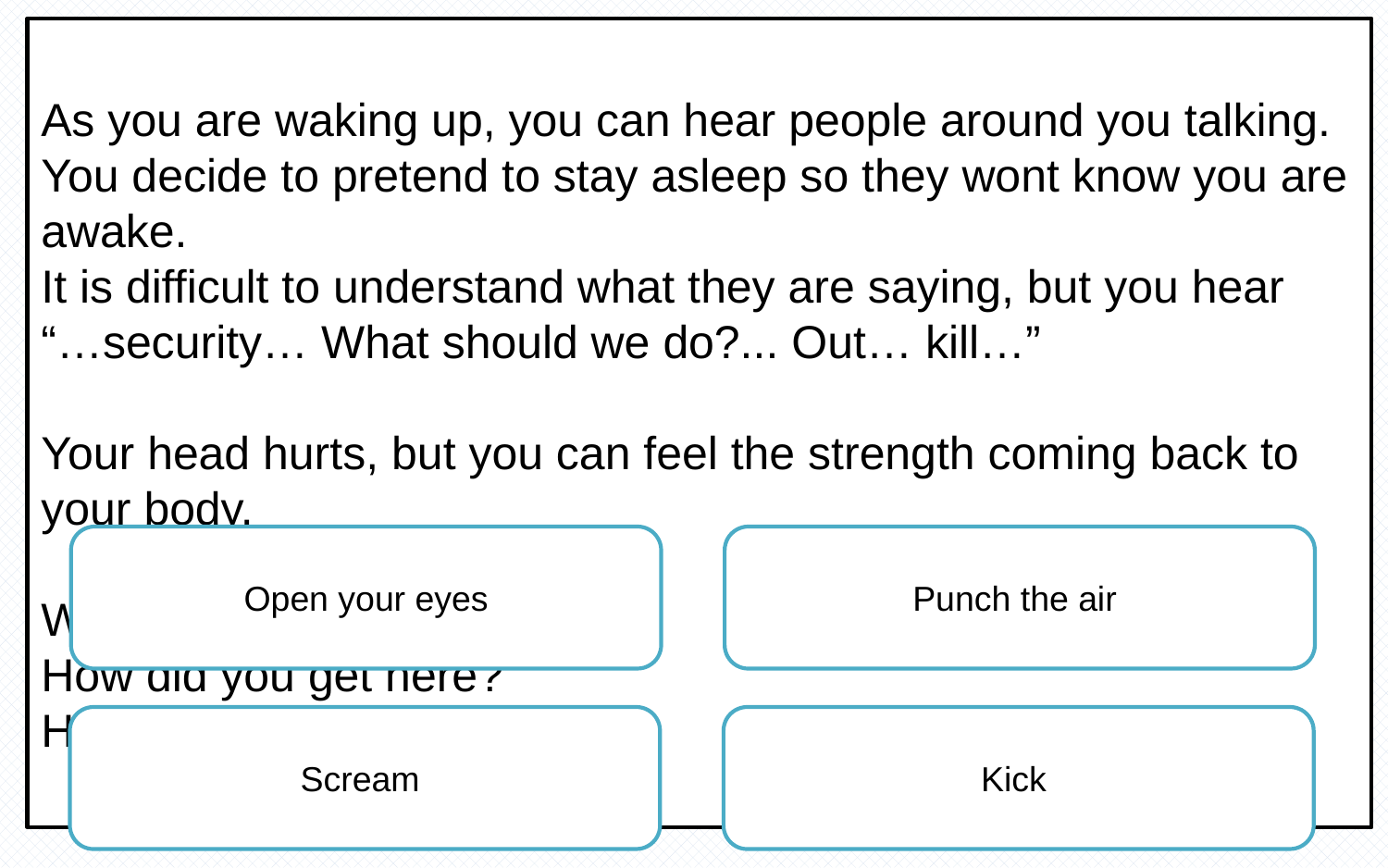

# As you are waking up, you can hear people around you talking. You decide to pretend to stay asleep so they wont know you are awake. It is difficult to understand what they are saying, but you hear “…security… What should we do?... Out… kill…” Your head hurts, but you can feel the strength coming back to your body. Where are you? How did you get here? How can you escape?
Open your eyes
Punch the air
Scream
Kick